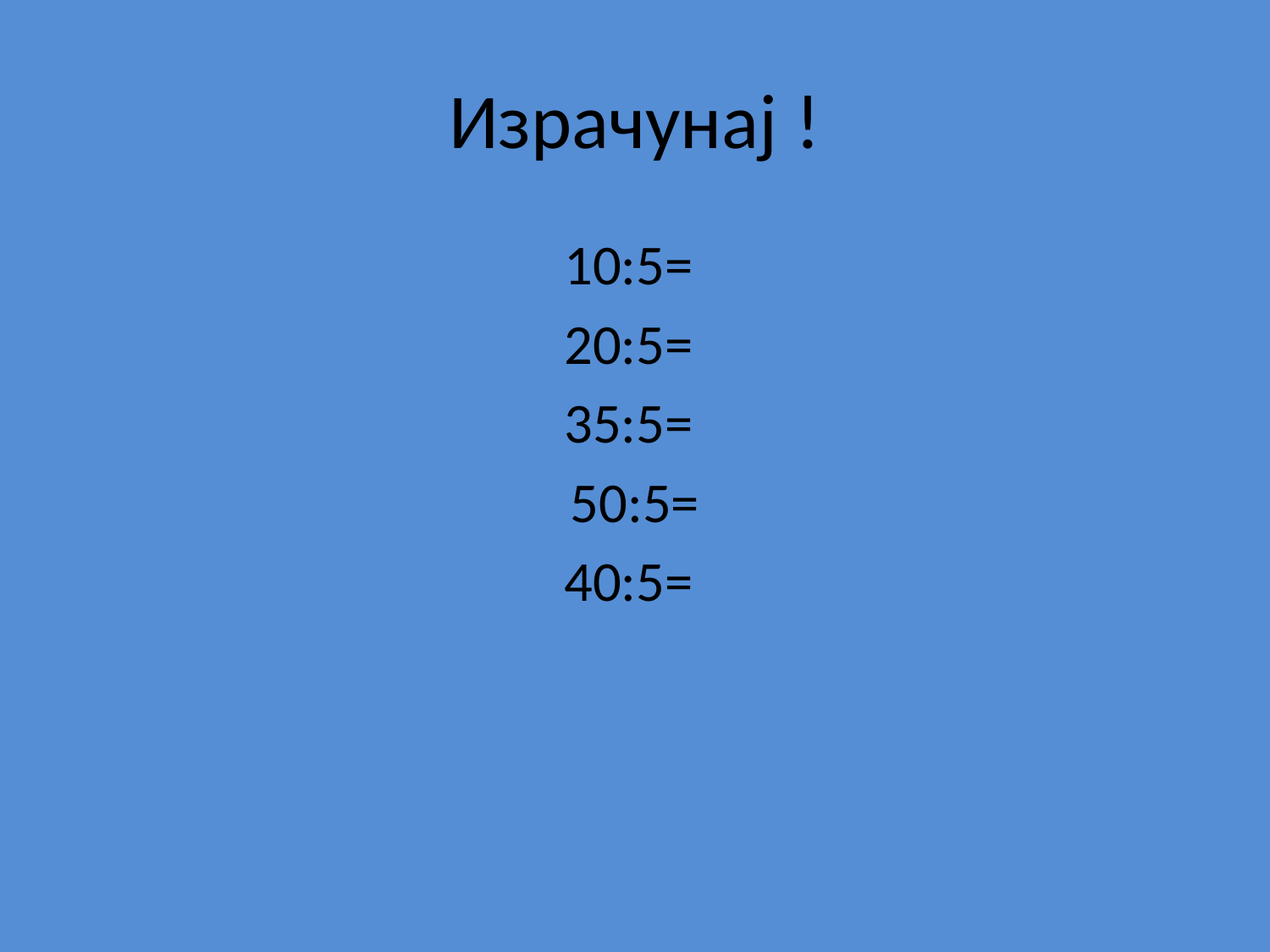

# Израчунај !
10:5=
20:5=
35:5=
 50:5=
40:5=